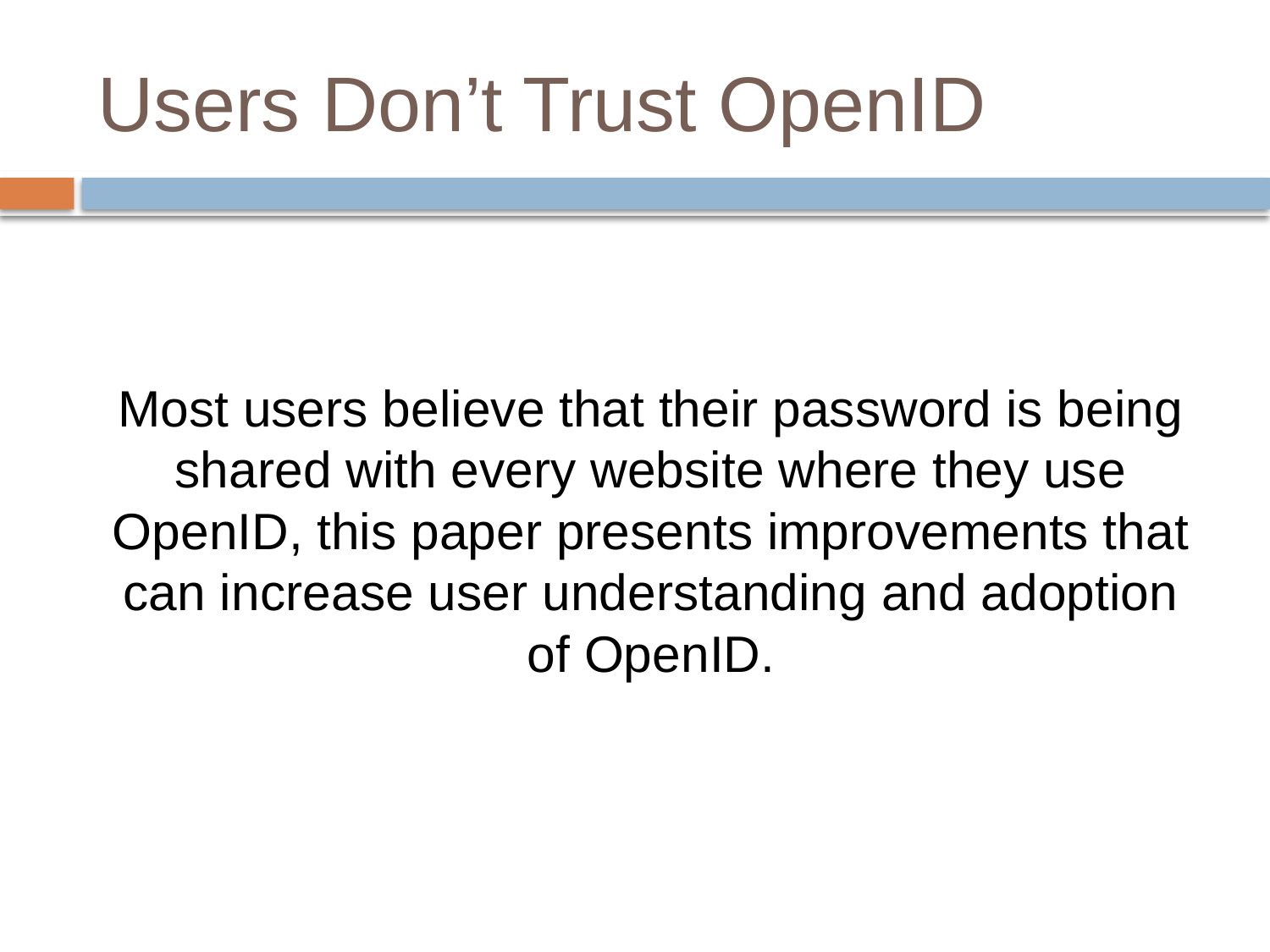

# Users Don’t Trust OpenID

Most users believe that their password is being shared with every website where they use OpenID, this paper presents improvements that can increase user understanding and adoption of OpenID.